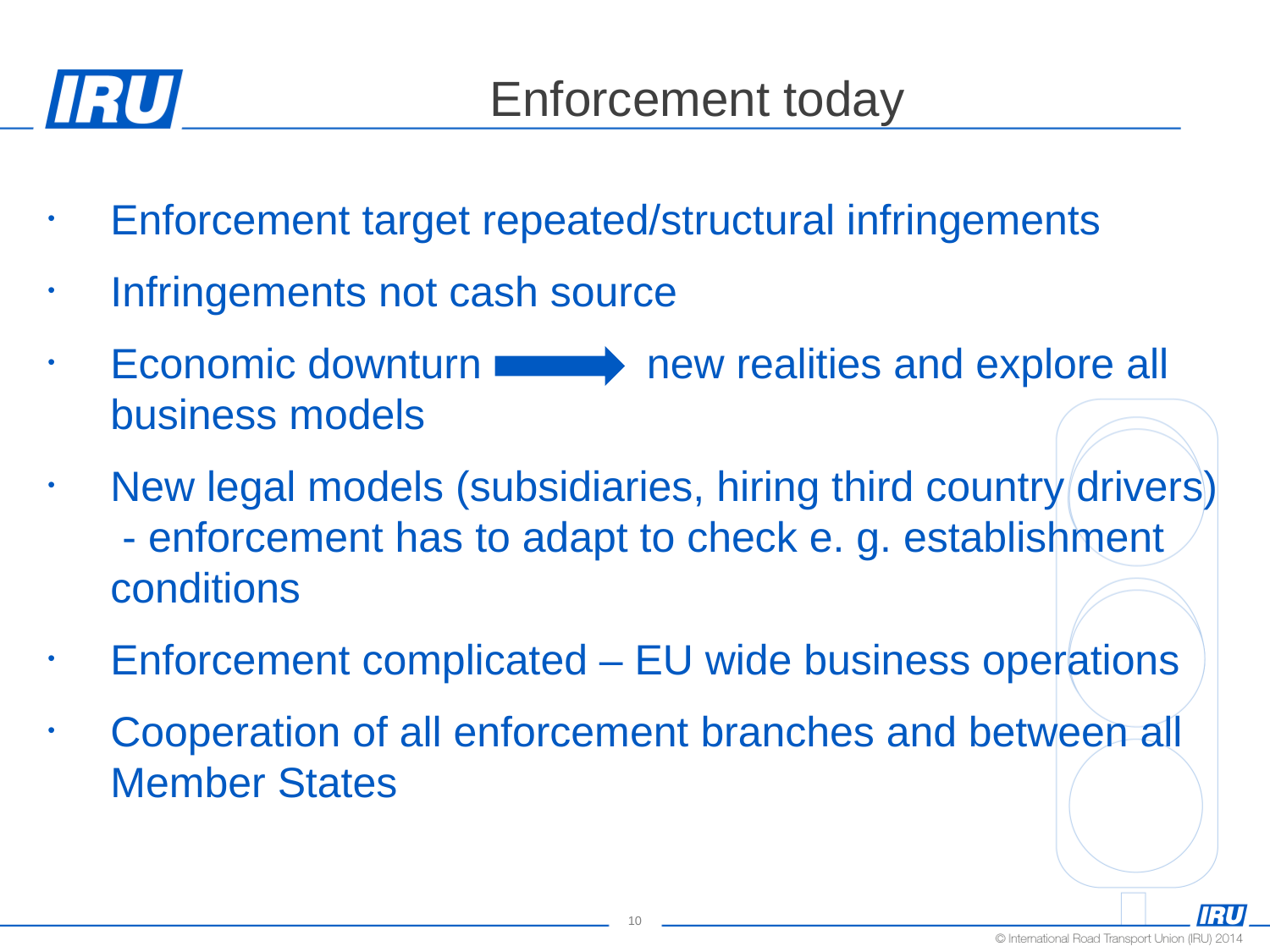

# Enforcement today
Enforcement target repeated/structural infringements
Infringements not cash source
Economic downturn              new realities and explore all business models
New legal models (subsidiaries, hiring third country drivers)  - enforcement has to adapt to check e. g. establishment conditions
Enforcement complicated – EU wide business operations
Cooperation of all enforcement branches and between all Member States